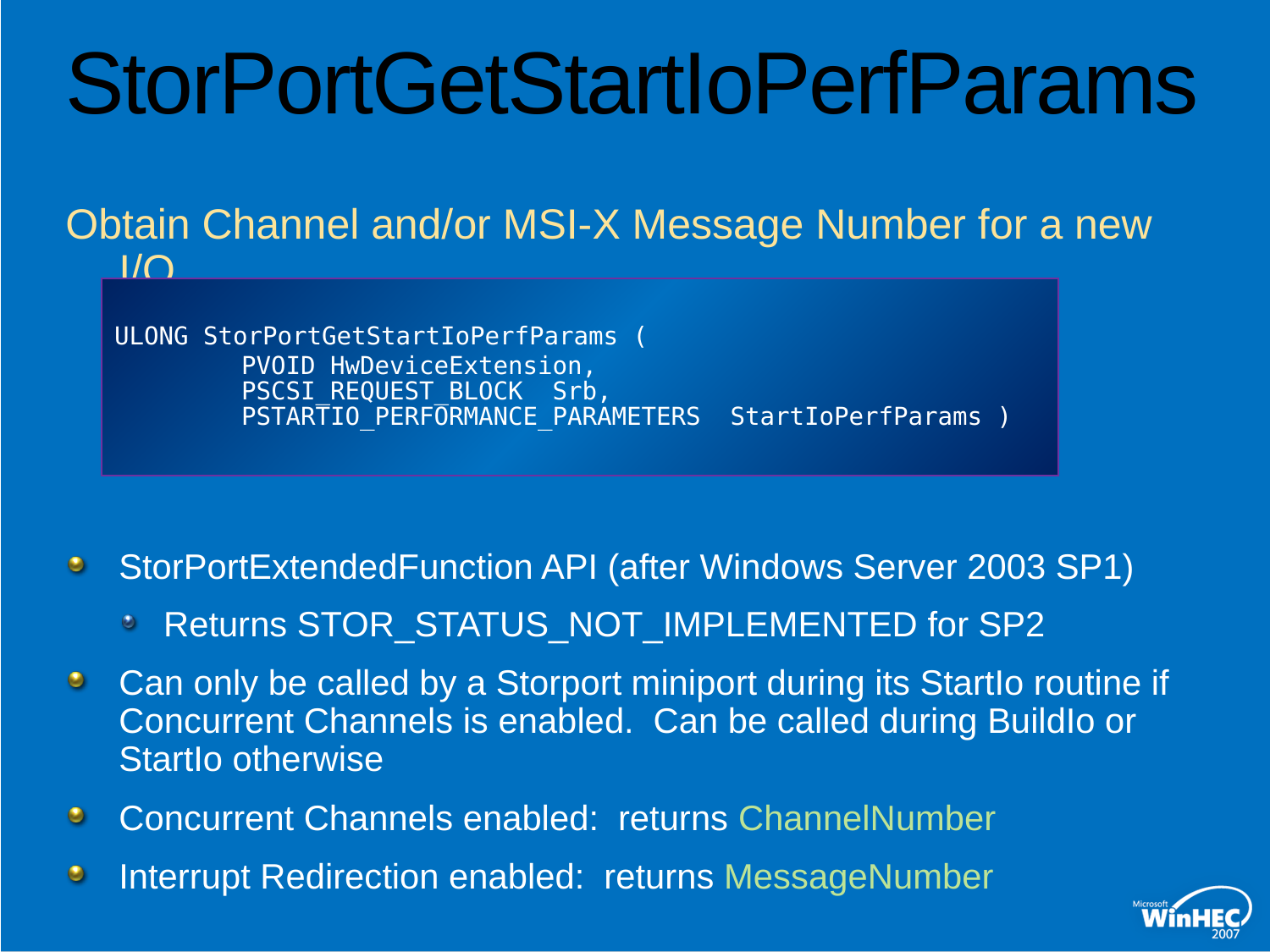

# StorPortGetStartIoPerfParams
Obtain Channel and/or MSI-X Message Number for a new I/O

StorPortExtendedFunction API (after Windows Server 2003 SP1)
Returns STOR_STATUS_NOT_IMPLEMENTED for SP2
Can only be called by a Storport miniport during its StartIo routine if Concurrent Channels is enabled.  Can be called during BuildIo or StartIo otherwise
Concurrent Channels enabled:  returns ChannelNumber
Interrupt Redirection enabled:  returns MessageNumber
ULONG StorPortGetStartIoPerfParams (
	PVOID HwDeviceExtension,
	PSCSI_REQUEST_BLOCK  Srb,
	PSTARTIO_PERFORMANCE_PARAMETERS  StartIoPerfParams )